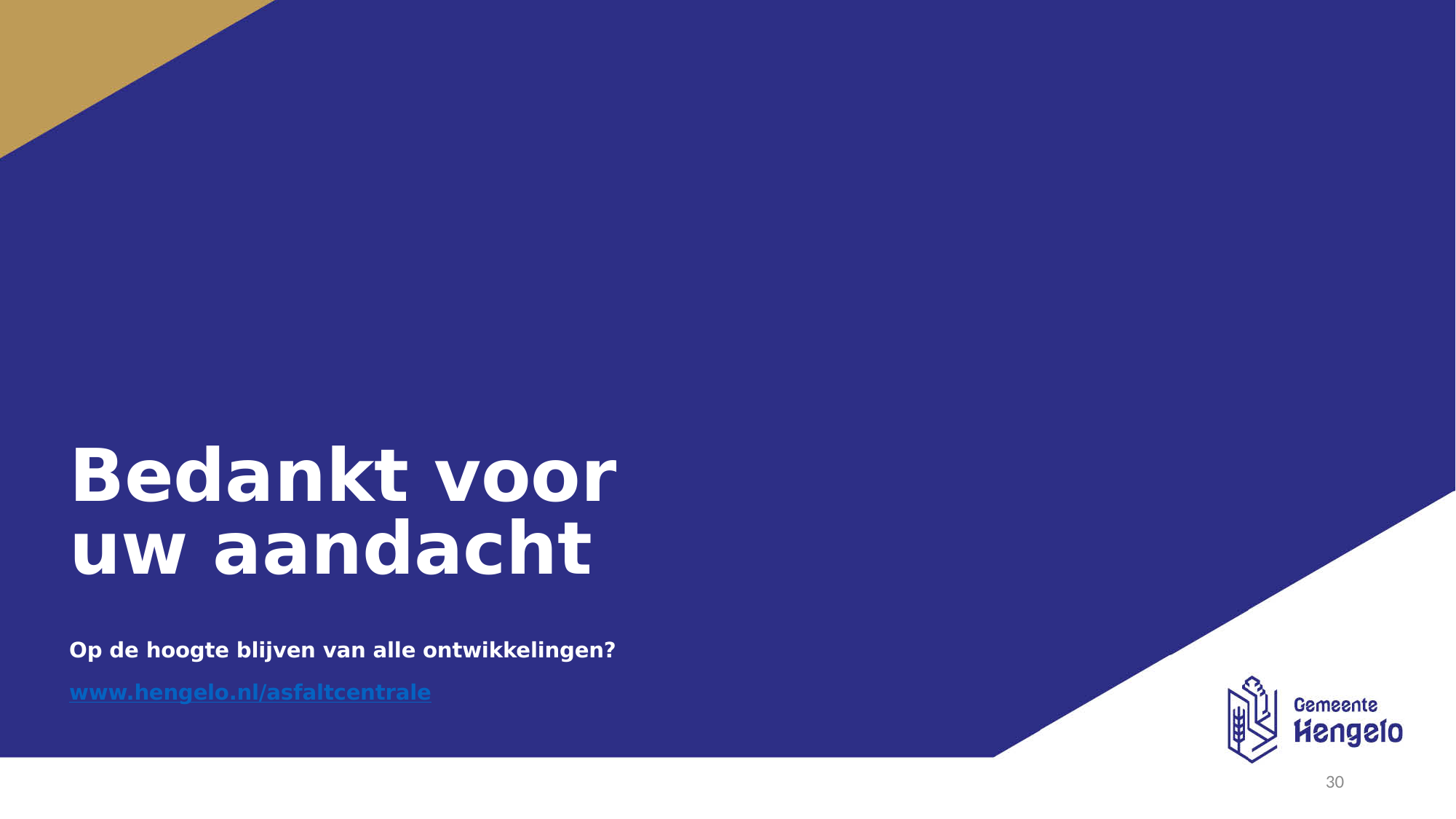

Bedankt voor
uw aandacht
Op de hoogte blijven van alle ontwikkelingen?
www.hengelo.nl/asfaltcentrale
30